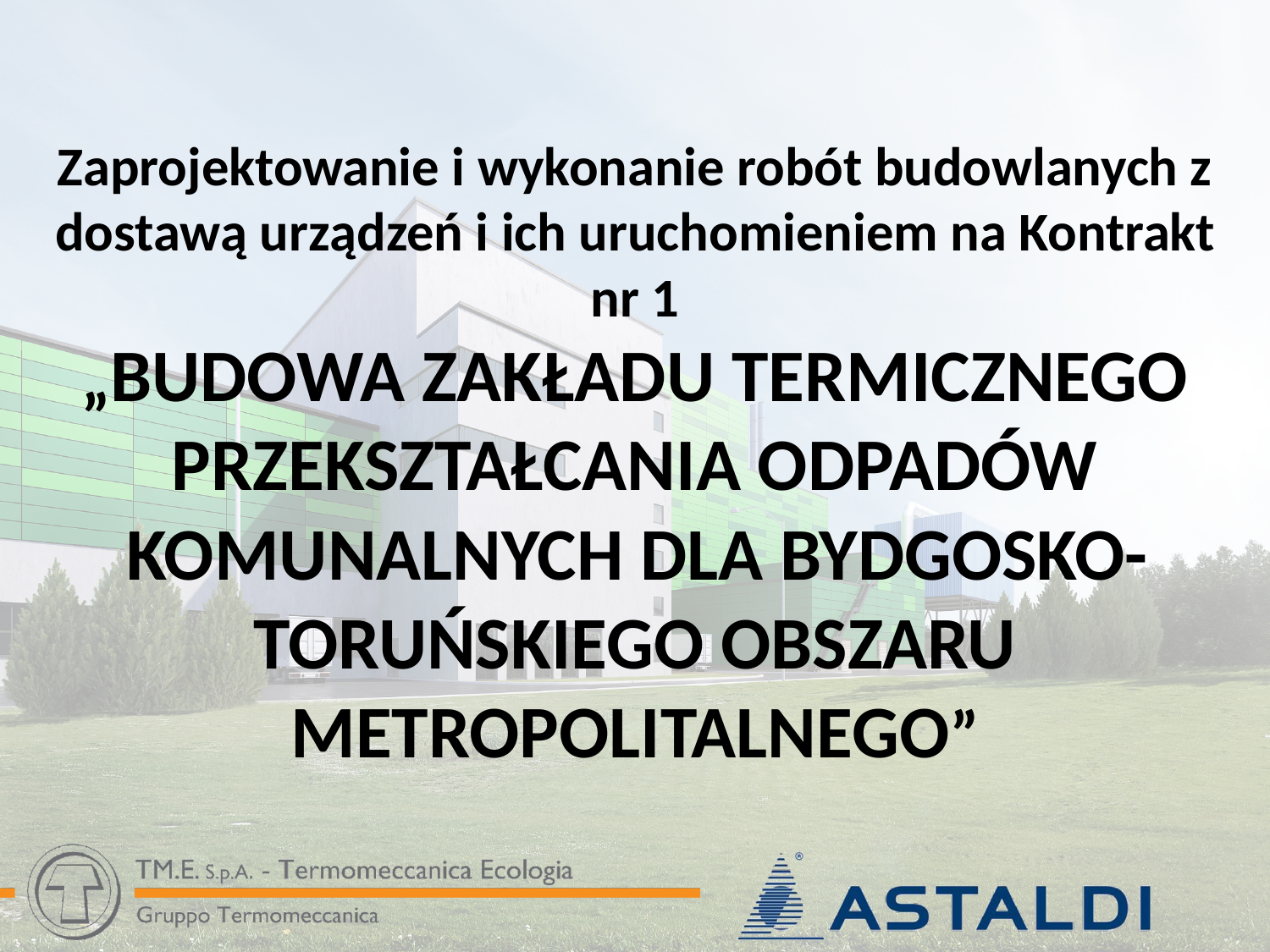

# Zaprojektowanie i wykonanie robót budowlanych z dostawą urządzeń i ich uruchomieniem na Kontrakt nr 1 „BUDOWA ZAKŁADU TERMICZNEGO PRZEKSZTAŁCANIA ODPADÓW KOMUNALNYCH DLA BYDGOSKO-TORUŃSKIEGO OBSZARU METROPOLITALNEGO”